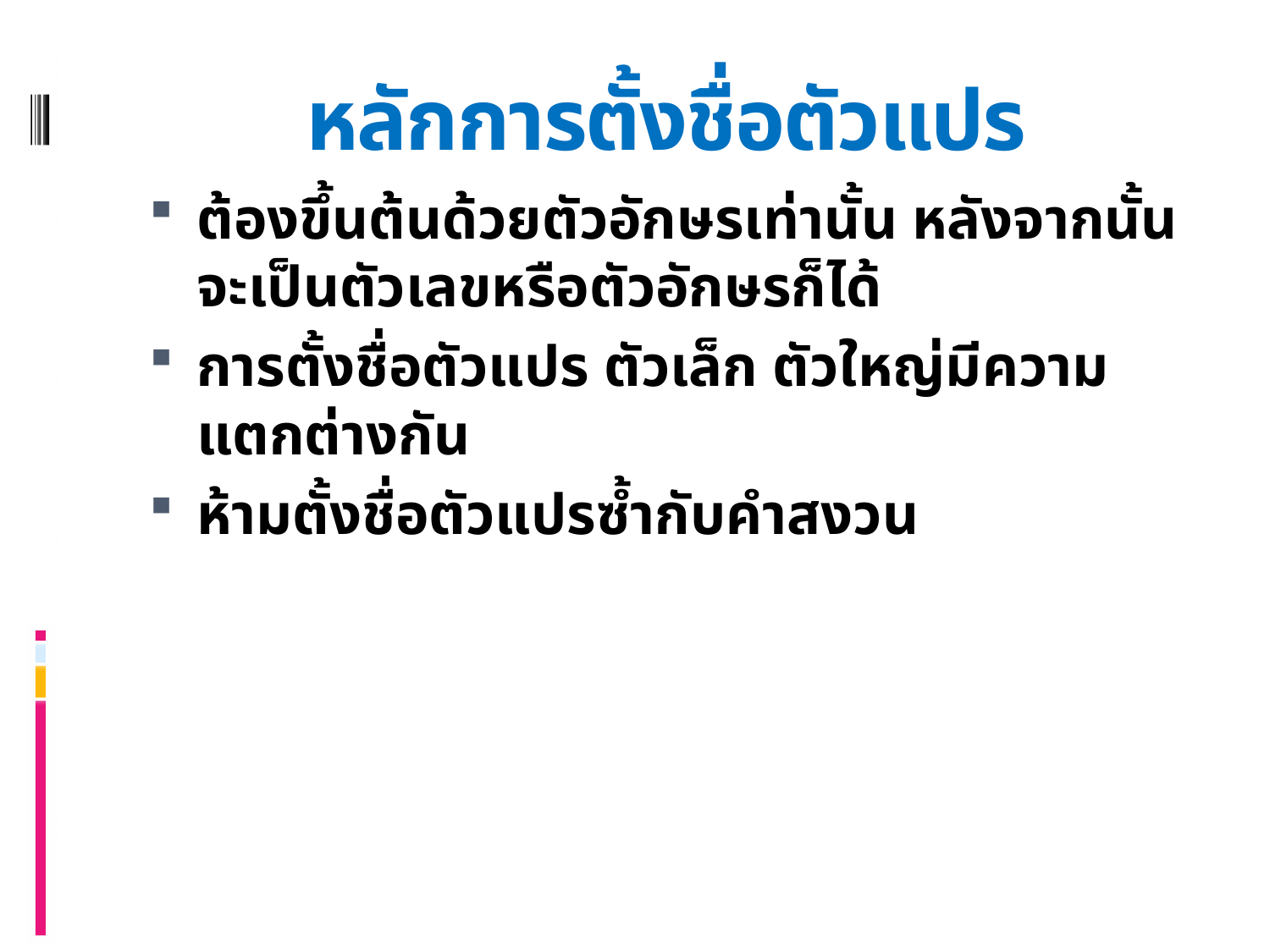

# หลักการตั้งชื่อตัวแปร
ต้องขึ้นต้นด้วยตัวอักษรเท่านั้น หลังจากนั้นจะเป็นตัวเลขหรือตัวอักษรก็ได้
การตั้งชื่อตัวแปร ตัวเล็ก ตัวใหญ่มีความแตกต่างกัน
ห้ามตั้งชื่อตัวแปรซ้ำกับคำสงวน